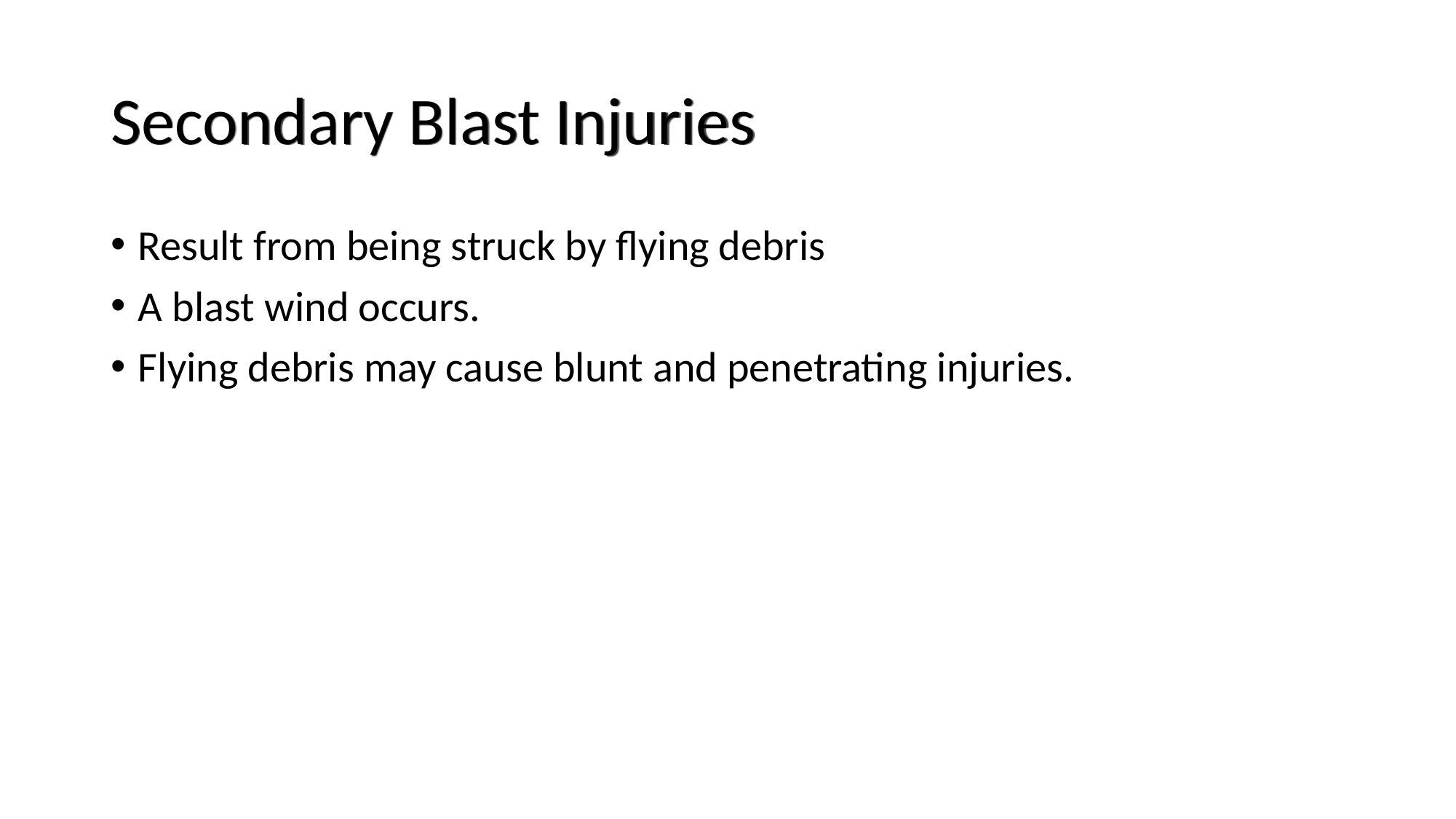

# Secondary Blast Injuries
Result from being struck by flying debris
A blast wind occurs.
Flying debris may cause blunt and penetrating injuries.